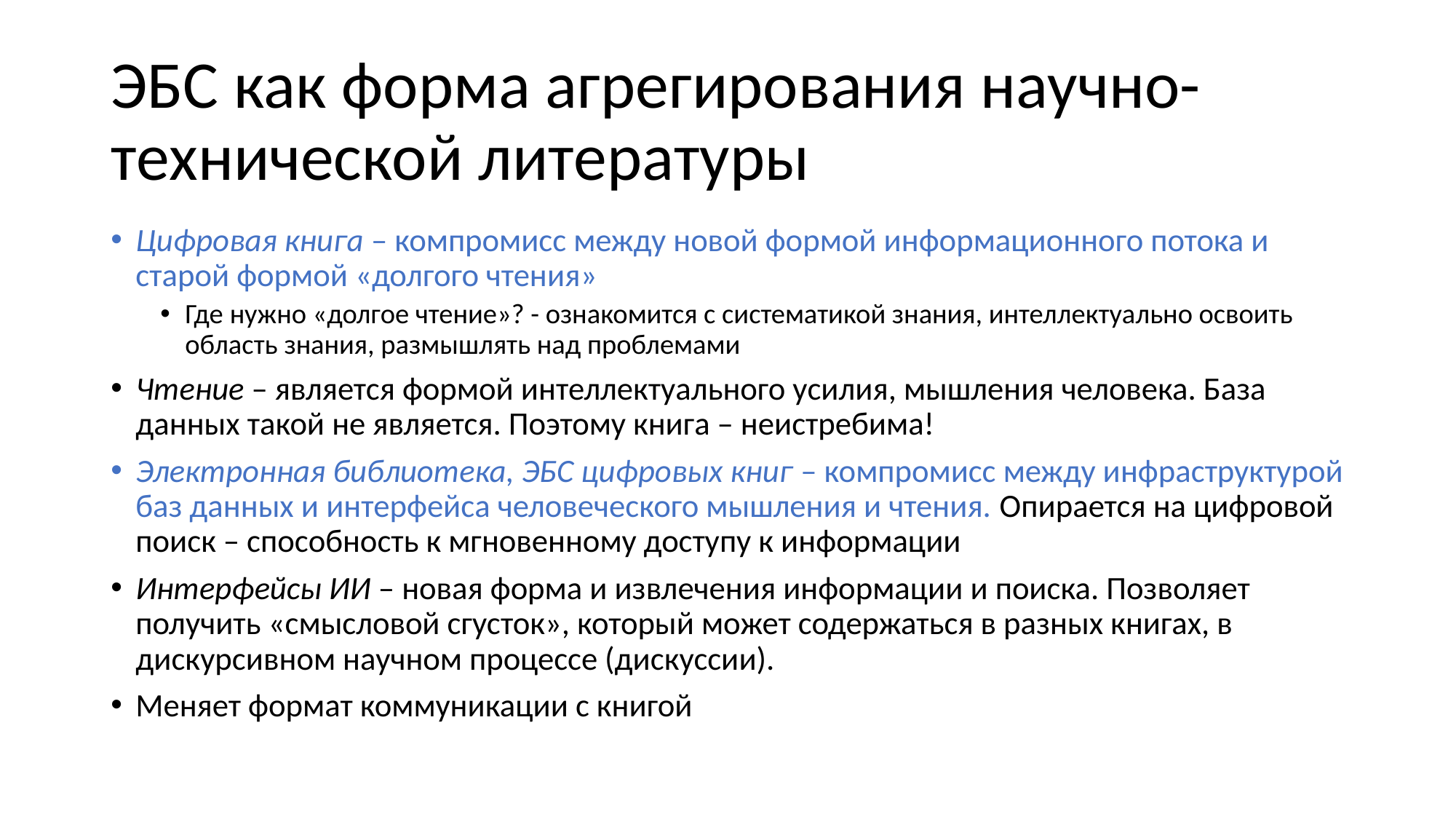

# ЭБС как форма агрегирования научно-технической литературы
Цифровая книга – компромисс между новой формой информационного потока и старой формой «долгого чтения»
Где нужно «долгое чтение»? - ознакомится с систематикой знания, интеллектуально освоить область знания, размышлять над проблемами
Чтение – является формой интеллектуального усилия, мышления человека. База данных такой не является. Поэтому книга – неистребима!
Электронная библиотека, ЭБС цифровых книг – компромисс между инфраструктурой баз данных и интерфейса человеческого мышления и чтения. Опирается на цифровой поиск – способность к мгновенному доступу к информации
Интерфейсы ИИ – новая форма и извлечения информации и поиска. Позволяет получить «смысловой сгусток», который может содержаться в разных книгах, в дискурсивном научном процессе (дискуссии).
Меняет формат коммуникации с книгой